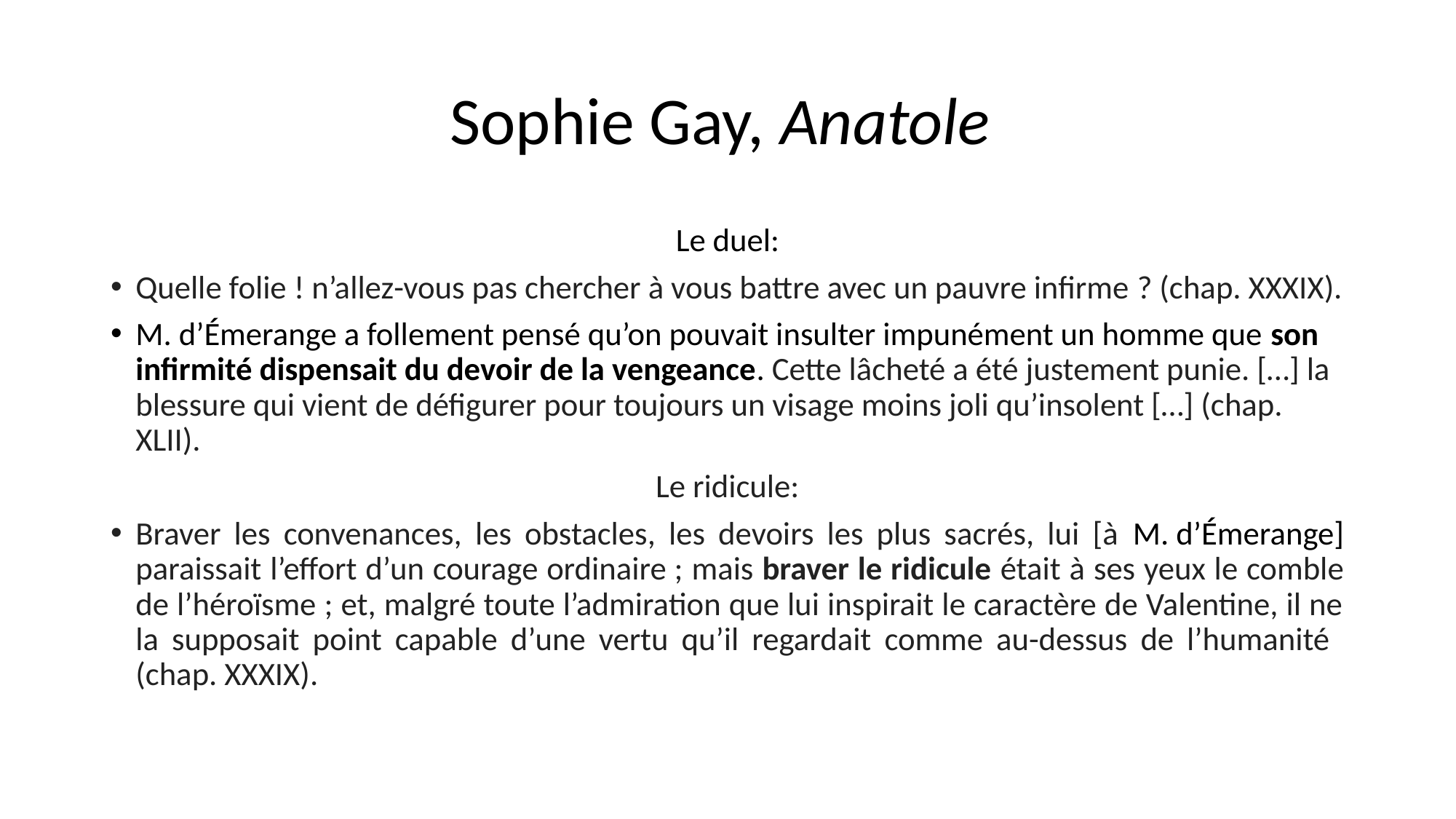

# Sophie Gay, Anatole
Le duel:
Quelle folie ! n’allez-vous pas chercher à vous battre avec un pauvre infirme ? (chap. XXXIX).
M. d’Émerange a follement pensé qu’on pouvait insulter impunément un homme que son infirmité dispensait du devoir de la vengeance. Cette lâcheté a été justement punie. […] la blessure qui vient de défigurer pour toujours un visage moins joli qu’insolent […] (chap. XLII).
Le ridicule:
Braver les convenances, les obstacles, les devoirs les plus sacrés, lui [à M. d’Émerange] paraissait l’effort d’un courage ordinaire ; mais braver le ridicule était à ses yeux le comble de l’héroïsme ; et, malgré toute l’admiration que lui inspirait le caractère de Valentine, il ne la supposait point capable d’une vertu qu’il regardait comme au-dessus de l’humanité  (chap. XXXIX).